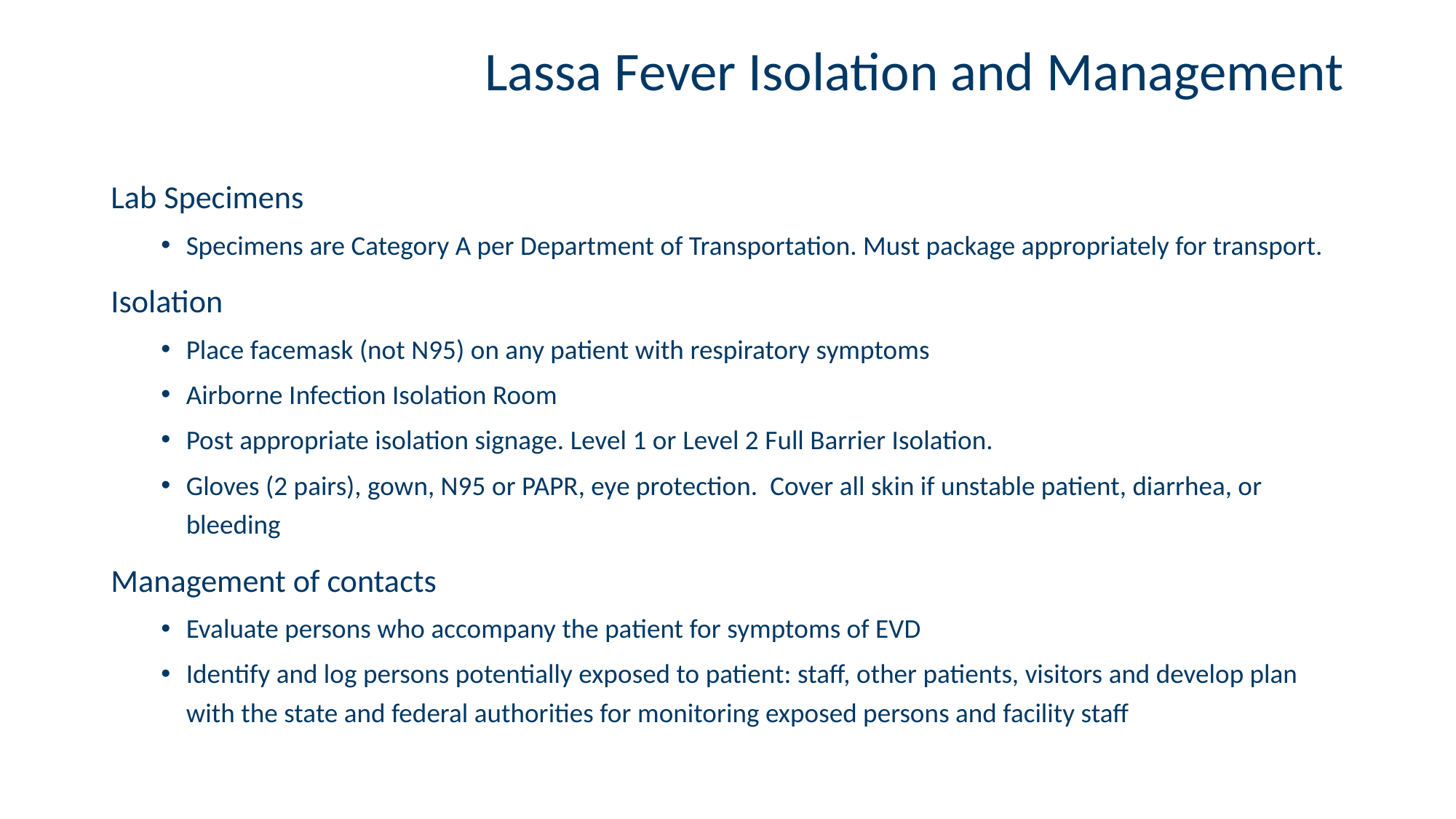

# Lassa Fever Isolation and Management
Lab Specimens
Specimens are Category A per Department of Transportation. Must package appropriately for transport.
Isolation
Place facemask (not N95) on any patient with respiratory symptoms
Airborne Infection Isolation Room
Post appropriate isolation signage. Level 1 or Level 2 Full Barrier Isolation.
Gloves (2 pairs), gown, N95 or PAPR, eye protection.  Cover all skin if unstable patient, diarrhea, or bleeding
Management of contacts
Evaluate persons who accompany the patient for symptoms of EVD
Identify and log persons potentially exposed to patient: staff, other patients, visitors and develop plan with the state and federal authorities for monitoring exposed persons and facility staff